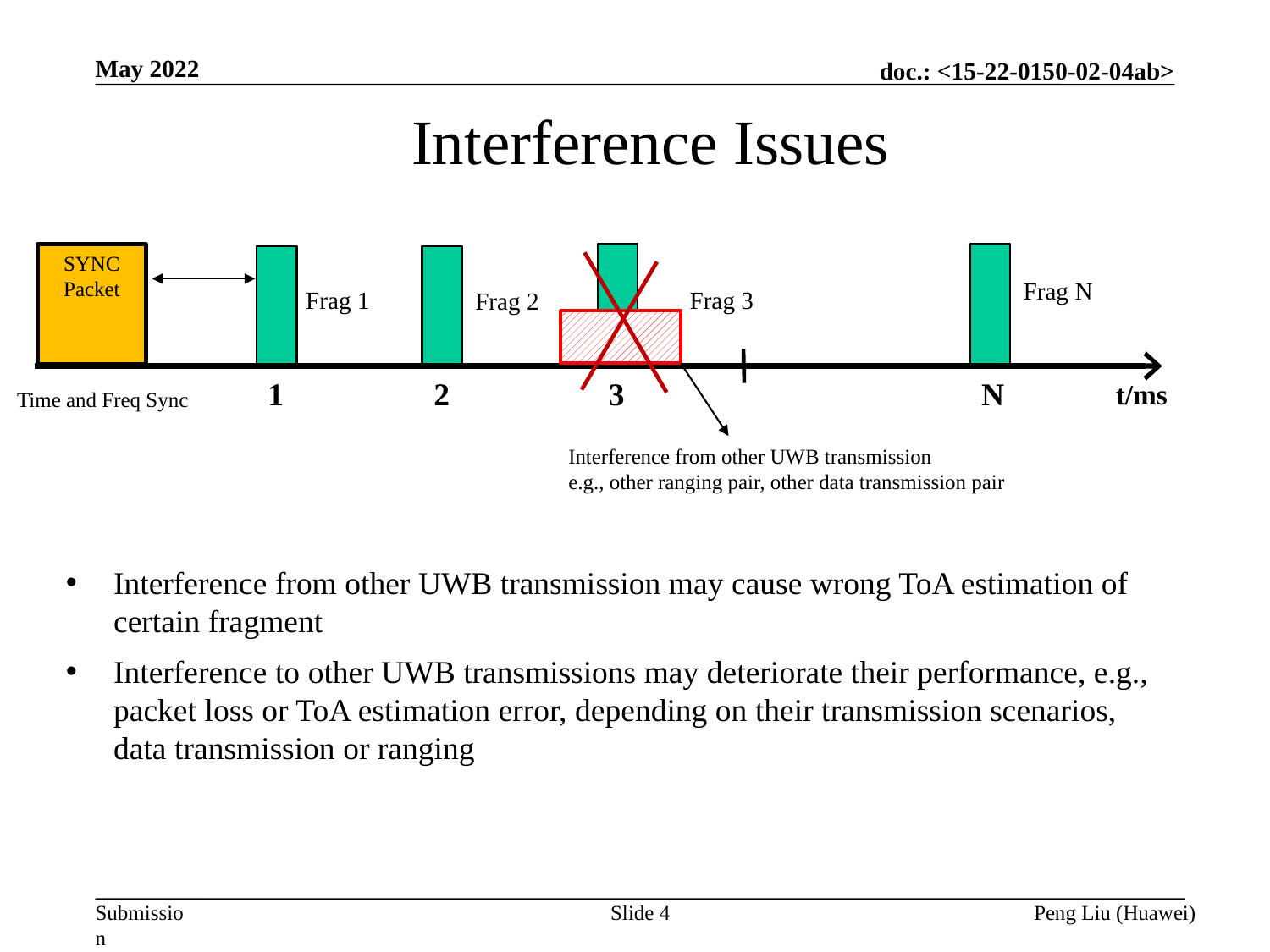

May 2022
Interference Issues
SYNC
Packet

Frag N
Frag 3
Frag 1
Frag 2

1
2
3
N
t/ms
Time and Freq Sync
Interference from other UWB transmission
e.g., other ranging pair, other data transmission pair
Interference from other UWB transmission may cause wrong ToA estimation of certain fragment
Interference to other UWB transmissions may deteriorate their performance, e.g., packet loss or ToA estimation error, depending on their transmission scenarios, data transmission or ranging
Slide 4
Peng Liu (Huawei)